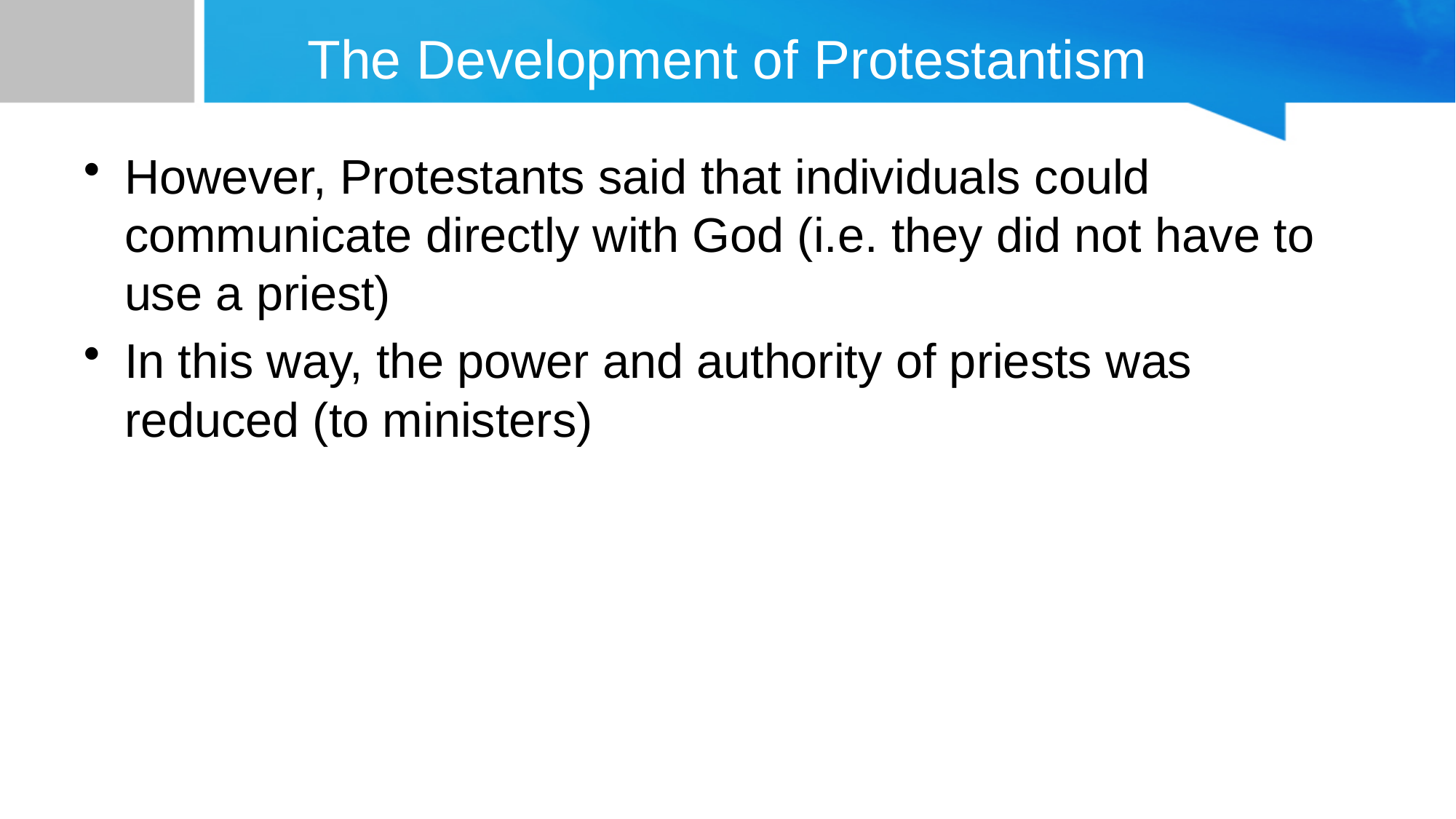

# The Development of Protestantism
However, Protestants said that individuals could communicate directly with God (i.e. they did not have to use a priest)
In this way, the power and authority of priests was reduced (to ministers)